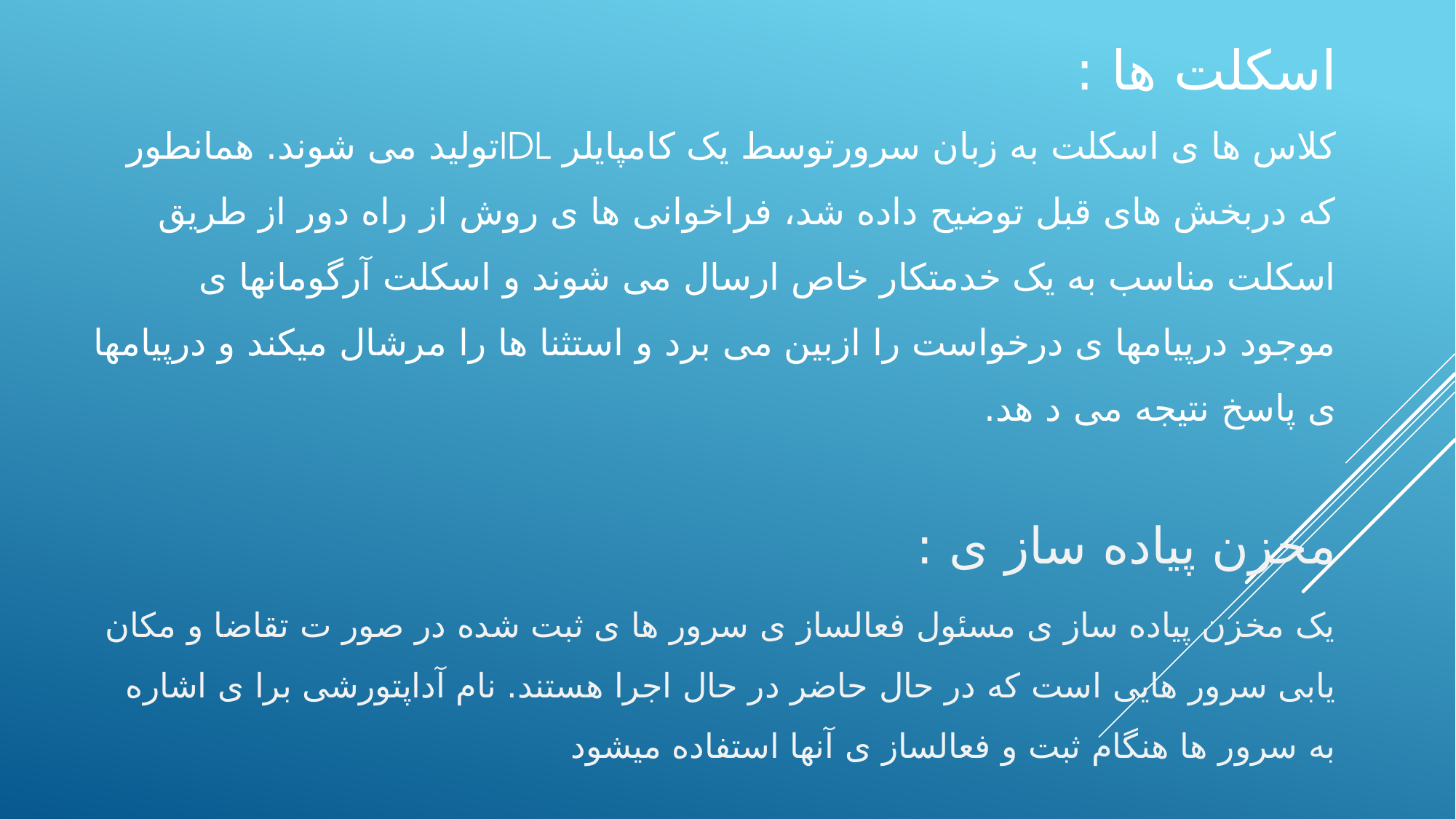

# اسکلت ها : کلاس ها ی اسکلت به زبان سرورتوسط یک کامپایلر IDLتولید می شوند. همانطور که دربخش های قبل توضیح داده شد، فراخوانی ها ی روش از راه دور از طریق اسکلت مناسب به یک خدمتکار خاص ارسال می شوند و اسکلت آرگومانها ی موجود درپیامها ی درخواست را ازبین می برد و استثنا ها را مرشال میکند و درپیامها ی پاسخ نتیجه می د هد.
مخزن پیاده ساز ی :
	یک مخزن پیاده ساز ی مسئول فعالساز ی سرور ها ی ثبت شده در صور ت تقاضا و مکان یابی سرور هایی است که در حال حاضر در حال اجرا هستند. نام آداپتورشی برا ی اشاره به سرور ها هنگام ثبت و فعالساز ی آنها استفاده میشود